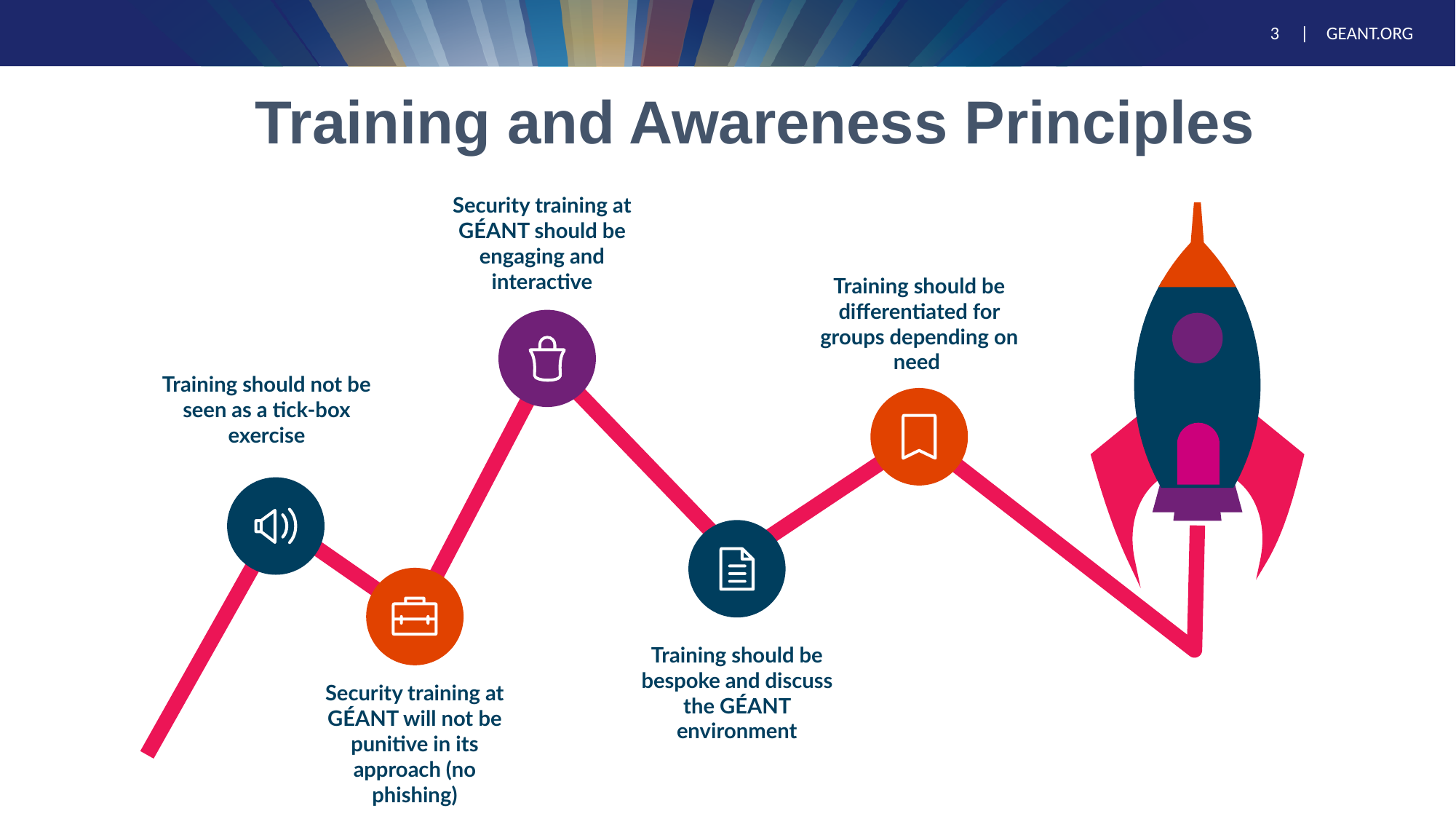

Training and Awareness Principles
Security training at GÉANT should be engaging and interactive

Training should be differentiated for groups depending on need

Training should not be seen as a tick-box exercise

Training should be bespoke and discuss the GÉANT environment
Security training at GÉANT will not be punitive in its approach (no phishing)